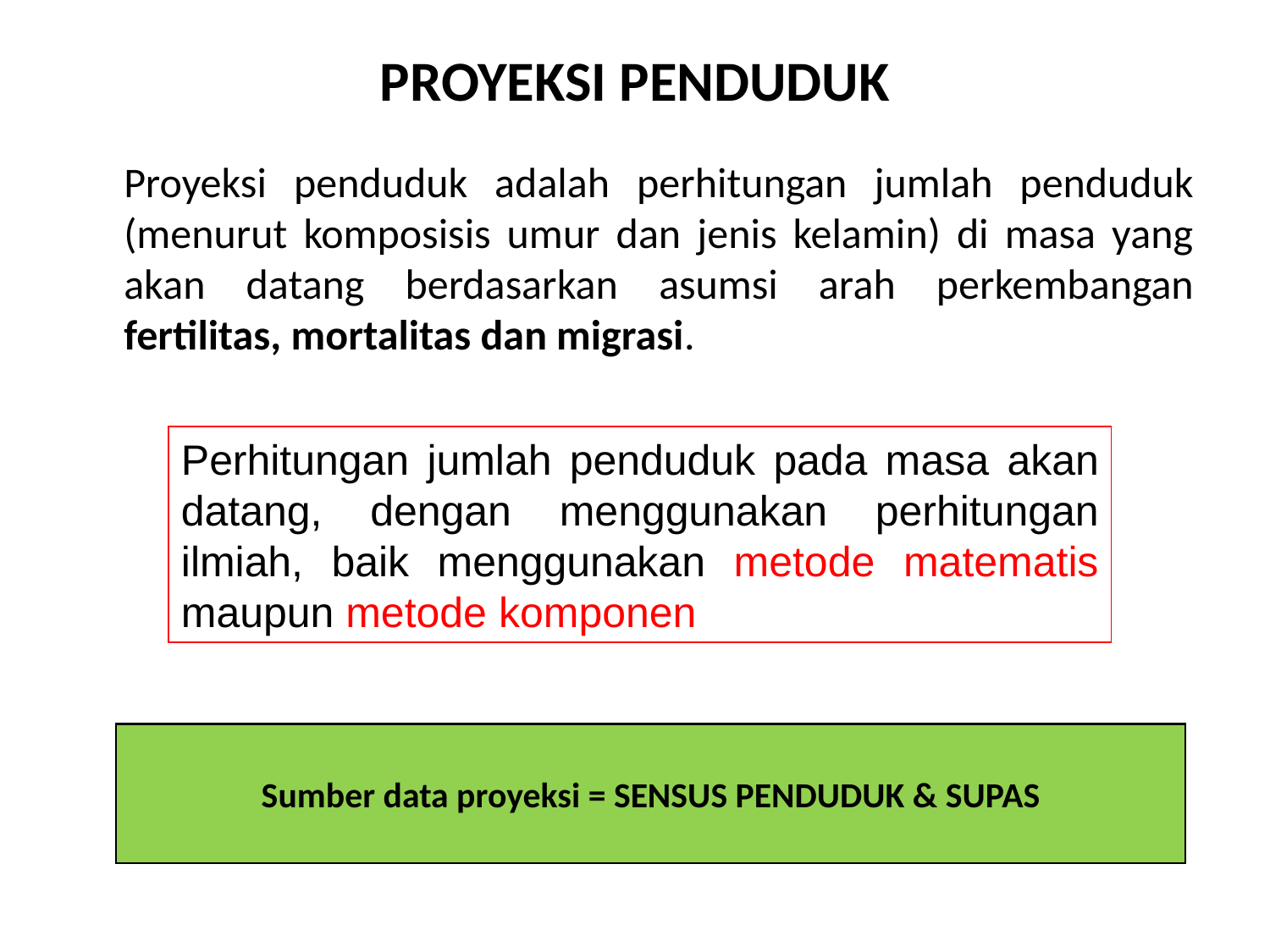

# PROYEKSI PENDUDUK
	Proyeksi penduduk adalah perhitungan jumlah penduduk (menurut komposisis umur dan jenis kelamin) di masa yang akan datang berdasarkan asumsi arah perkembangan fertilitas, mortalitas dan migrasi.
Perhitungan jumlah penduduk pada masa akan datang, dengan menggunakan perhitungan ilmiah, baik menggunakan metode matematis maupun metode komponen

Sumber data proyeksi = SENSUS PENDUDUK & SUPAS

38